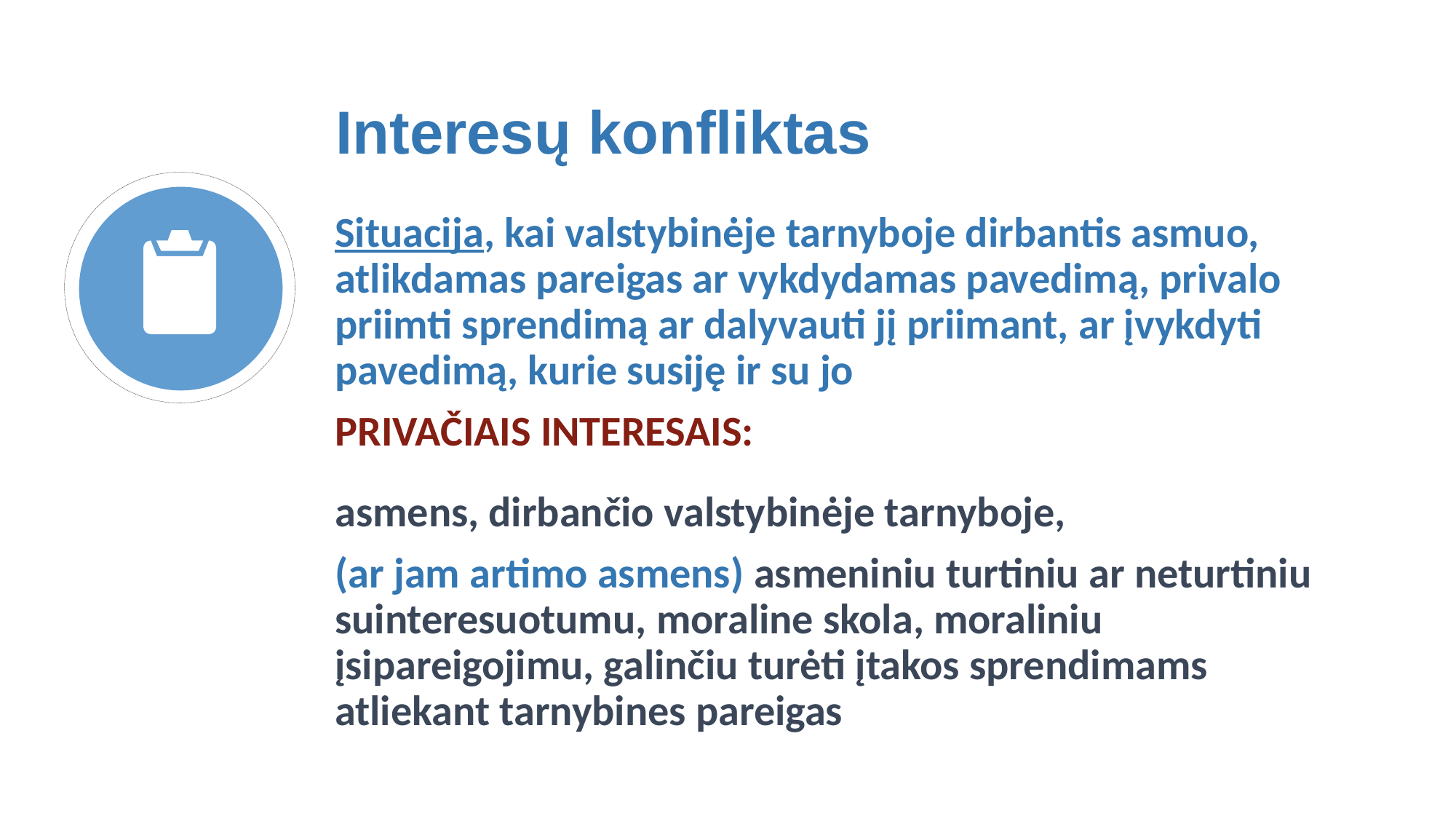

# Interesų konfliktas

Situacija, kai valstybinėje tarnyboje dirbantis asmuo, atlikdamas pareigas ar vykdydamas pavedimą, privalo priimti sprendimą ar dalyvauti jį priimant, ar įvykdyti pavedimą, kurie susiję ir su jo
PRIVAČIAIS INTERESAIS:

asmens, dirbančio valstybinėje tarnyboje,
(ar jam artimo asmens) asmeniniu turtiniu ar neturtiniu suinteresuotumu, moraline skola, moraliniu įsipareigojimu, galinčiu turėti įtakos sprendimams atliekant tarnybines pareigas